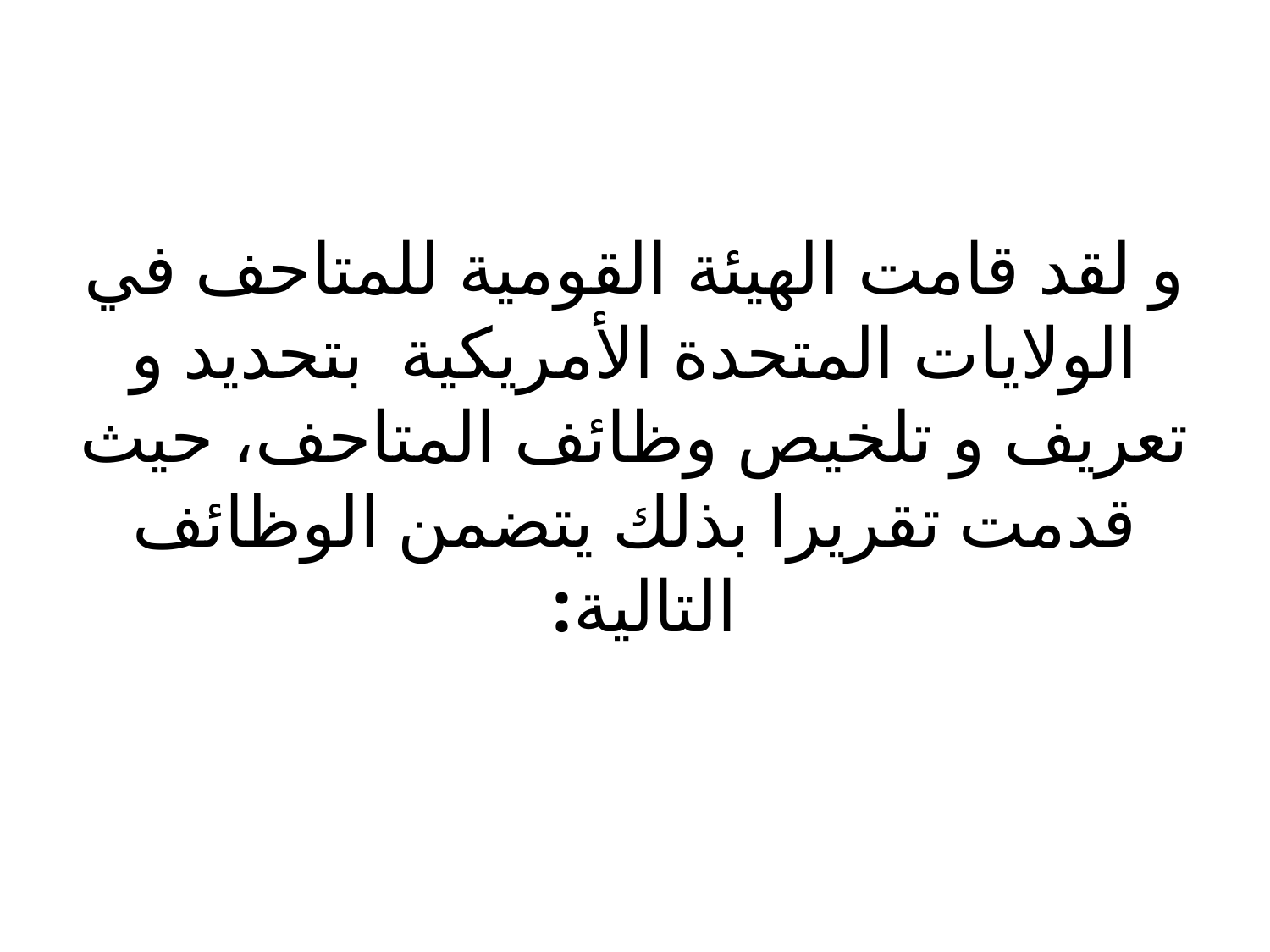

# و لقد قامت الهيئة القومية للمتاحف في الولايات المتحدة الأمريكية  بتحديد و تعريف و تلخيص وظائف المتاحف، حيث قدمت تقريرا بذلك يتضمن الوظائف التالية: